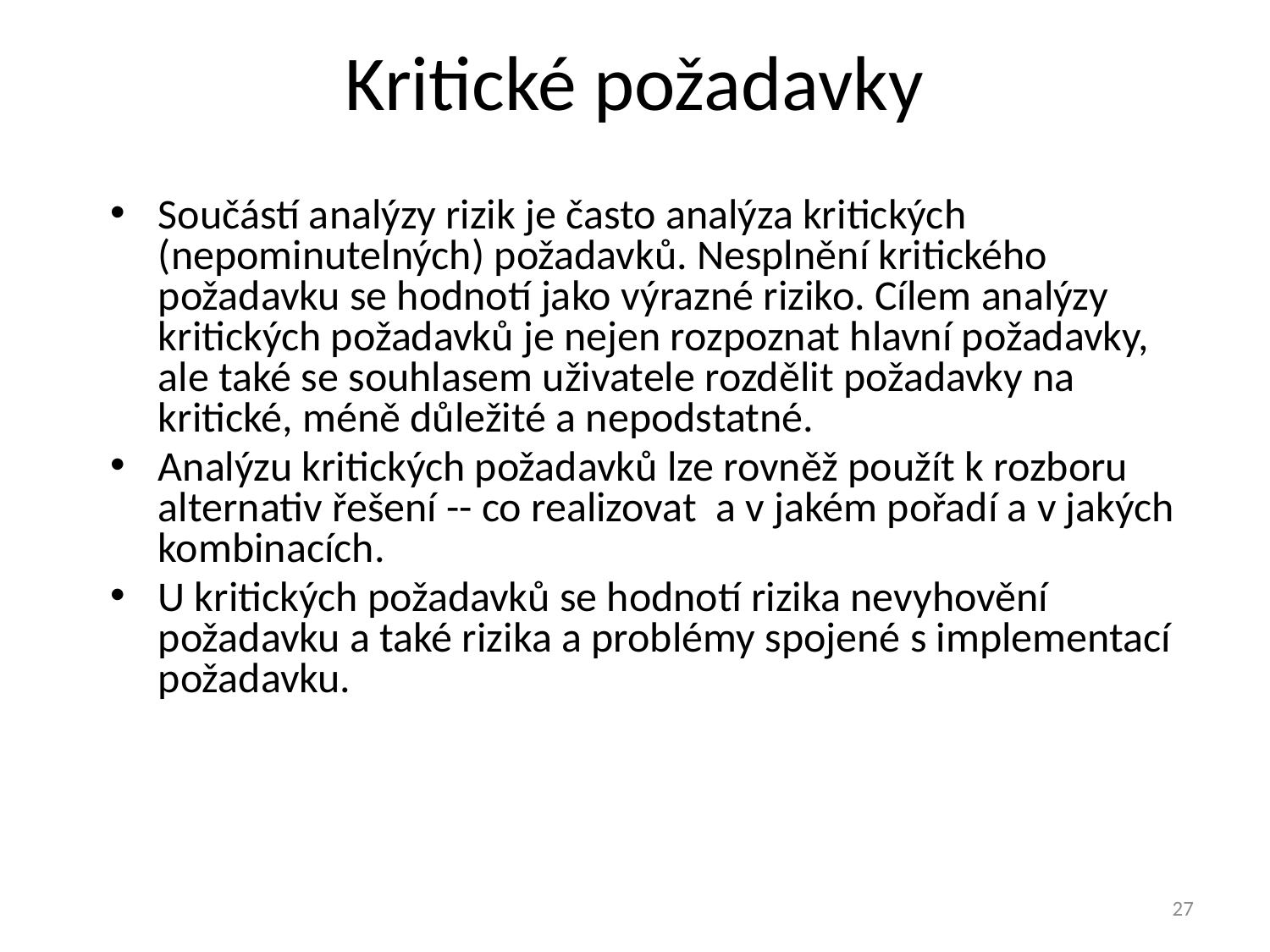

# Kritické požadavky
Součástí analýzy rizik je často analýza kritických (nepominutelných) požadavků. Nesplnění kritického požadavku se hodnotí jako výrazné riziko. Cílem analýzy kritických požadavků je nejen rozpoznat hlavní požadavky, ale také se souhlasem uživatele rozdělit požadavky na kritické, méně důležité a nepodstatné.
Analýzu kritických požadavků lze rovněž použít k rozboru alternativ řešení -- co realizovat  a v jakém pořadí a v jakých kombinacích.
U kritických požadavků se hodnotí rizika nevyhovění požadavku a také rizika a problémy spojené s implementací požadavku.
27